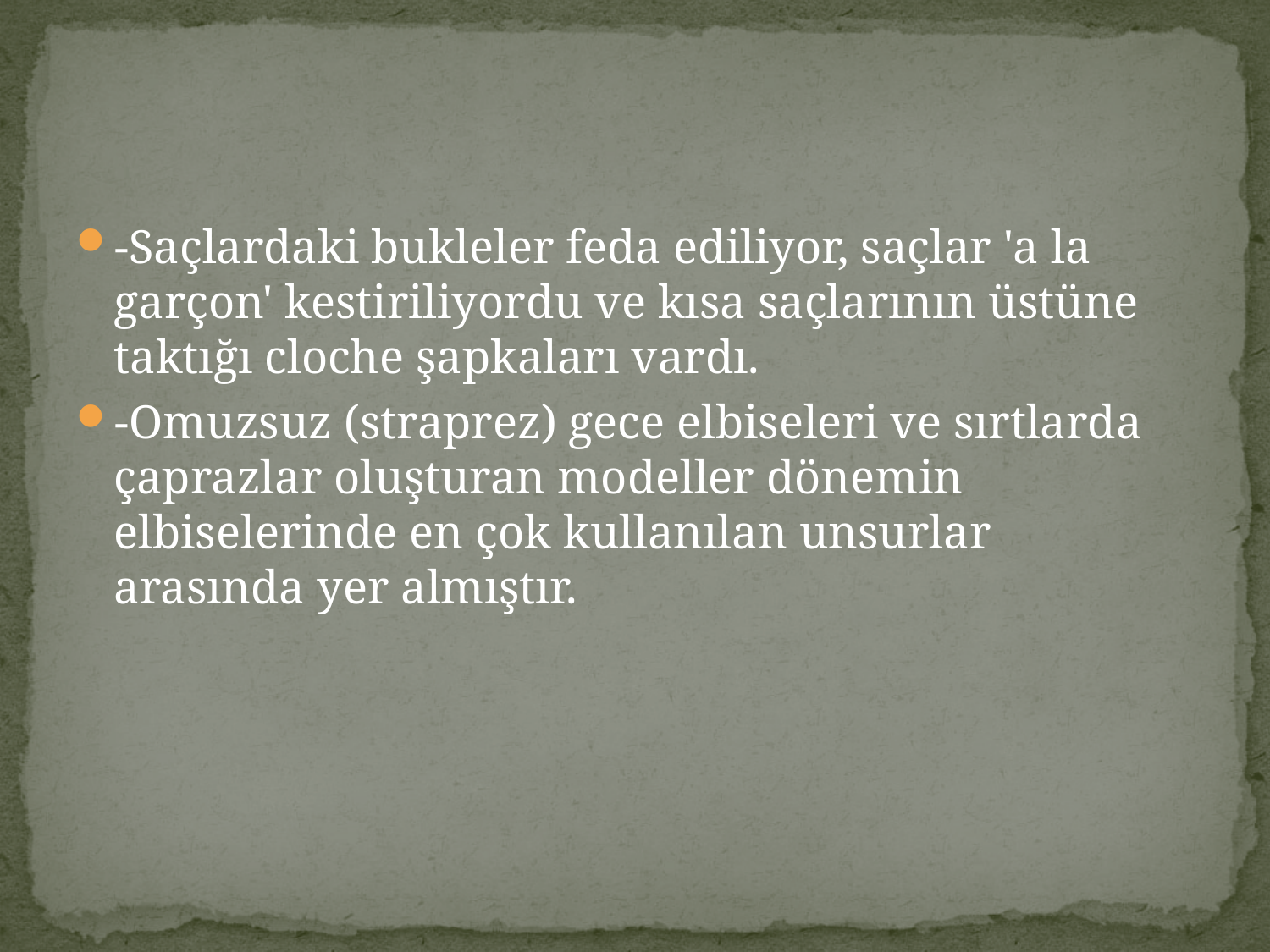

#
-Saçlardaki bukleler feda ediliyor, saçlar 'a la garçon' kestiriliyordu ve kısa saçlarının üstüne taktığı cloche şapkaları vardı.
-Omuzsuz (straprez) gece elbiseleri ve sırtlarda çaprazlar oluşturan modeller dönemin elbiselerinde en çok kullanılan unsurlar arasında yer almıştır.